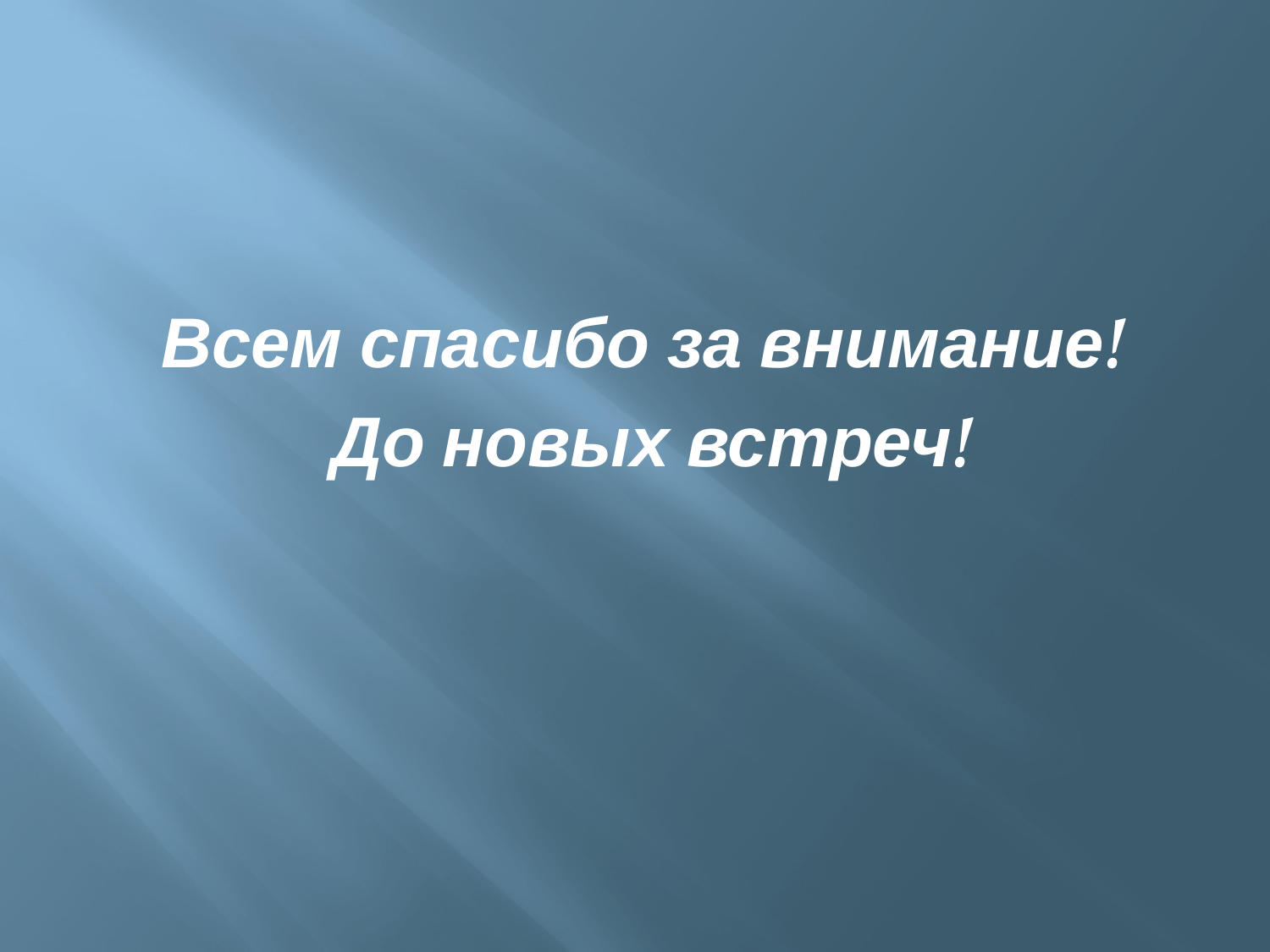

Всем спасибо за внимание!
 До новых встреч!